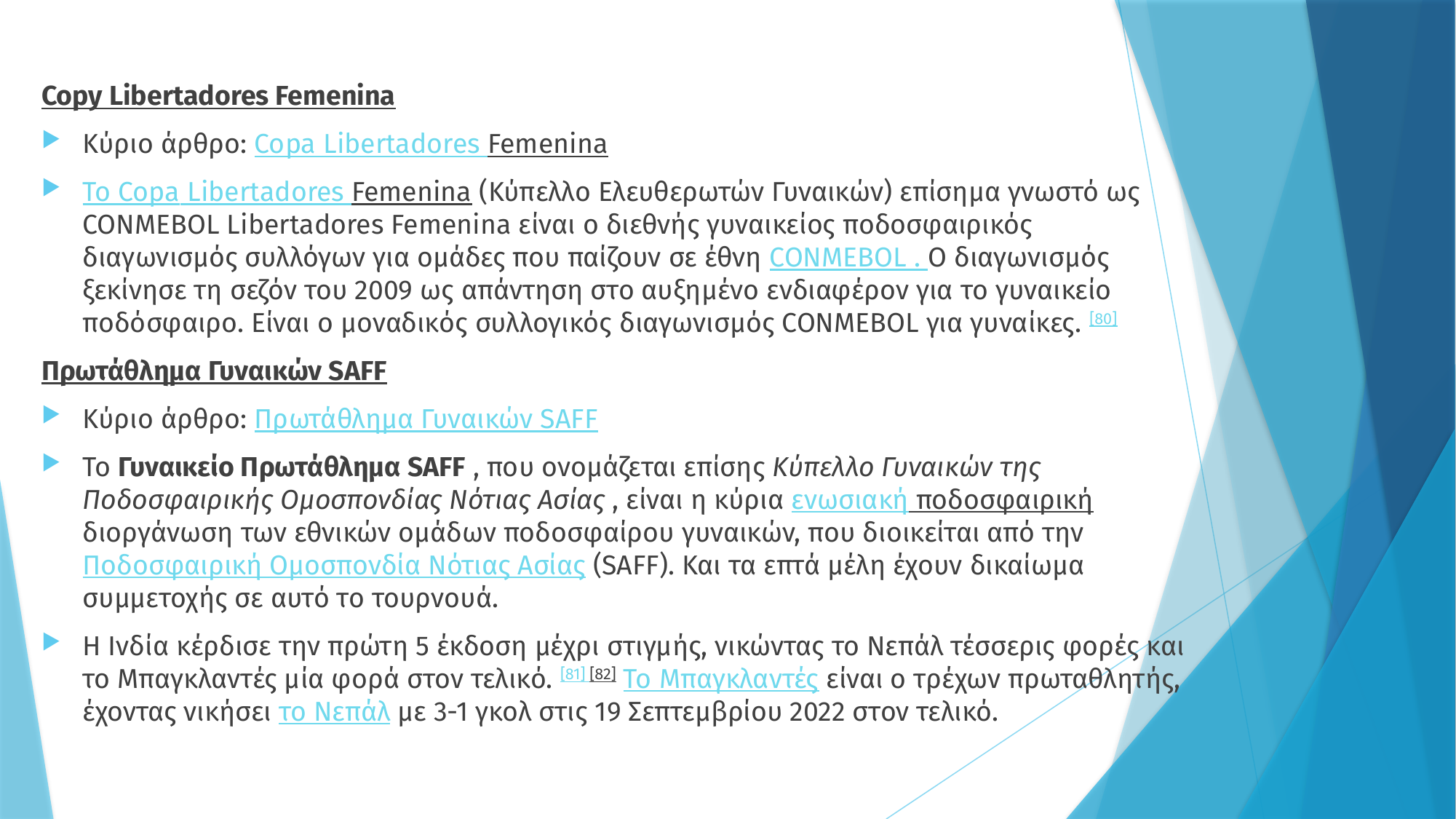

#
Copy Libertadores Femenina
Κύριο άρθρο: Copa Libertadores Femenina
Το Copa Libertadores Femenina (Κύπελλο Ελευθερωτών Γυναικών) επίσημα γνωστό ως CONMEBOL Libertadores Femenina είναι ο διεθνής γυναικείος ποδοσφαιρικός διαγωνισμός συλλόγων για ομάδες που παίζουν σε έθνη CONMEBOL . Ο διαγωνισμός ξεκίνησε τη σεζόν του 2009 ως απάντηση στο αυξημένο ενδιαφέρον για το γυναικείο ποδόσφαιρο. Είναι ο μοναδικός συλλογικός διαγωνισμός CONMEBOL για γυναίκες. [80]
Πρωτάθλημα Γυναικών SAFF
Κύριο άρθρο: Πρωτάθλημα Γυναικών SAFF
Το Γυναικείο Πρωτάθλημα SAFF , που ονομάζεται επίσης Κύπελλο Γυναικών της Ποδοσφαιρικής Ομοσπονδίας Νότιας Ασίας , είναι η κύρια ενωσιακή ποδοσφαιρική διοργάνωση των εθνικών ομάδων ποδοσφαίρου γυναικών, που διοικείται από την Ποδοσφαιρική Ομοσπονδία Νότιας Ασίας (SAFF). Και τα επτά μέλη έχουν δικαίωμα συμμετοχής σε αυτό το τουρνουά.
Η Ινδία κέρδισε την πρώτη 5 έκδοση μέχρι στιγμής, νικώντας το Νεπάλ τέσσερις φορές και το Μπαγκλαντές μία φορά στον τελικό. [81] [82] Το Μπαγκλαντές είναι ο τρέχων πρωταθλητής, έχοντας νικήσει το Νεπάλ με 3-1 γκολ στις 19 Σεπτεμβρίου 2022 στον τελικό.